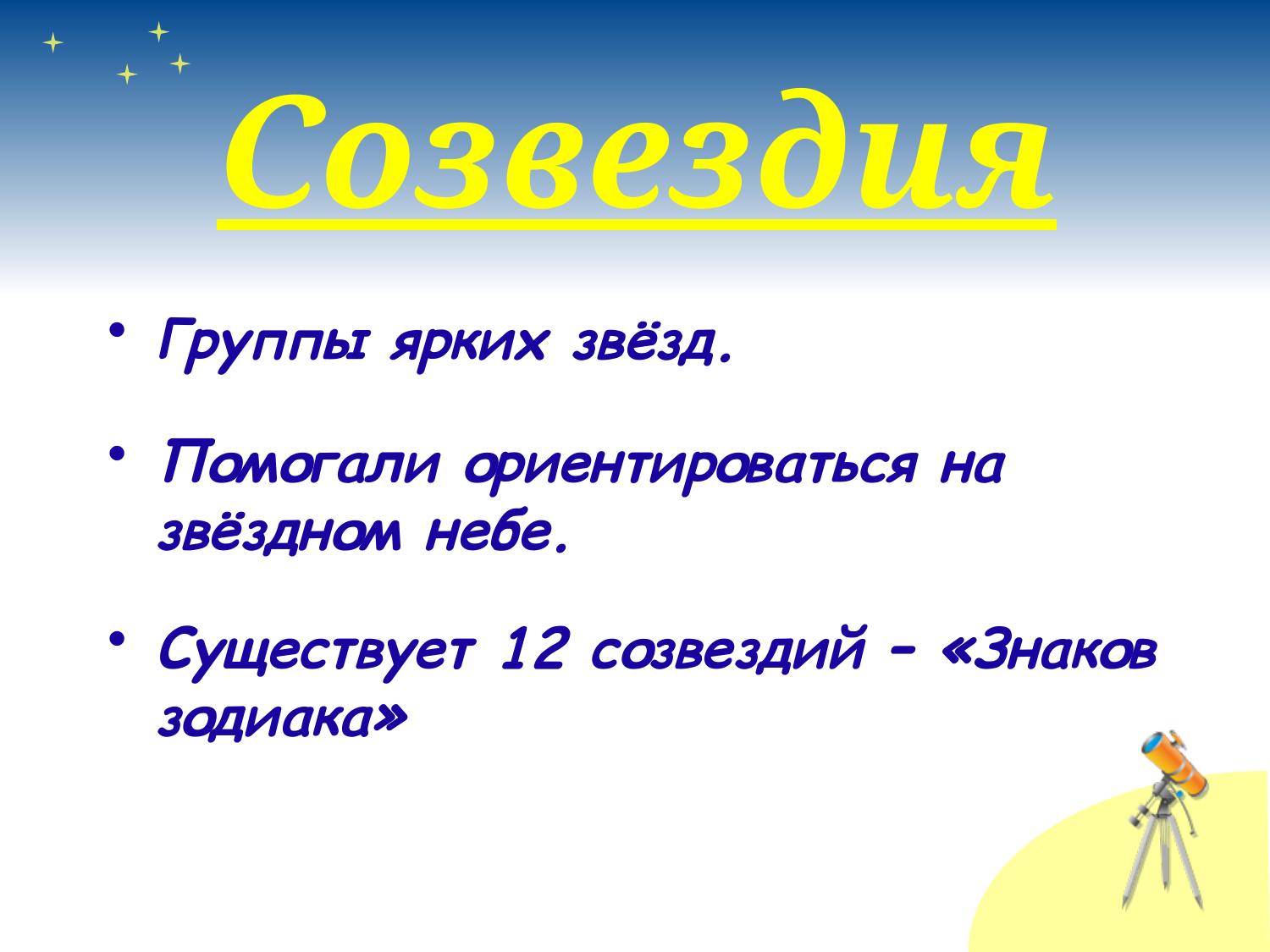

# Созвездия
Группы ярких звёзд.

Помогали ориентироваться на звёздном небе.

Существует 12 созвездий – «Знаков зодиака»